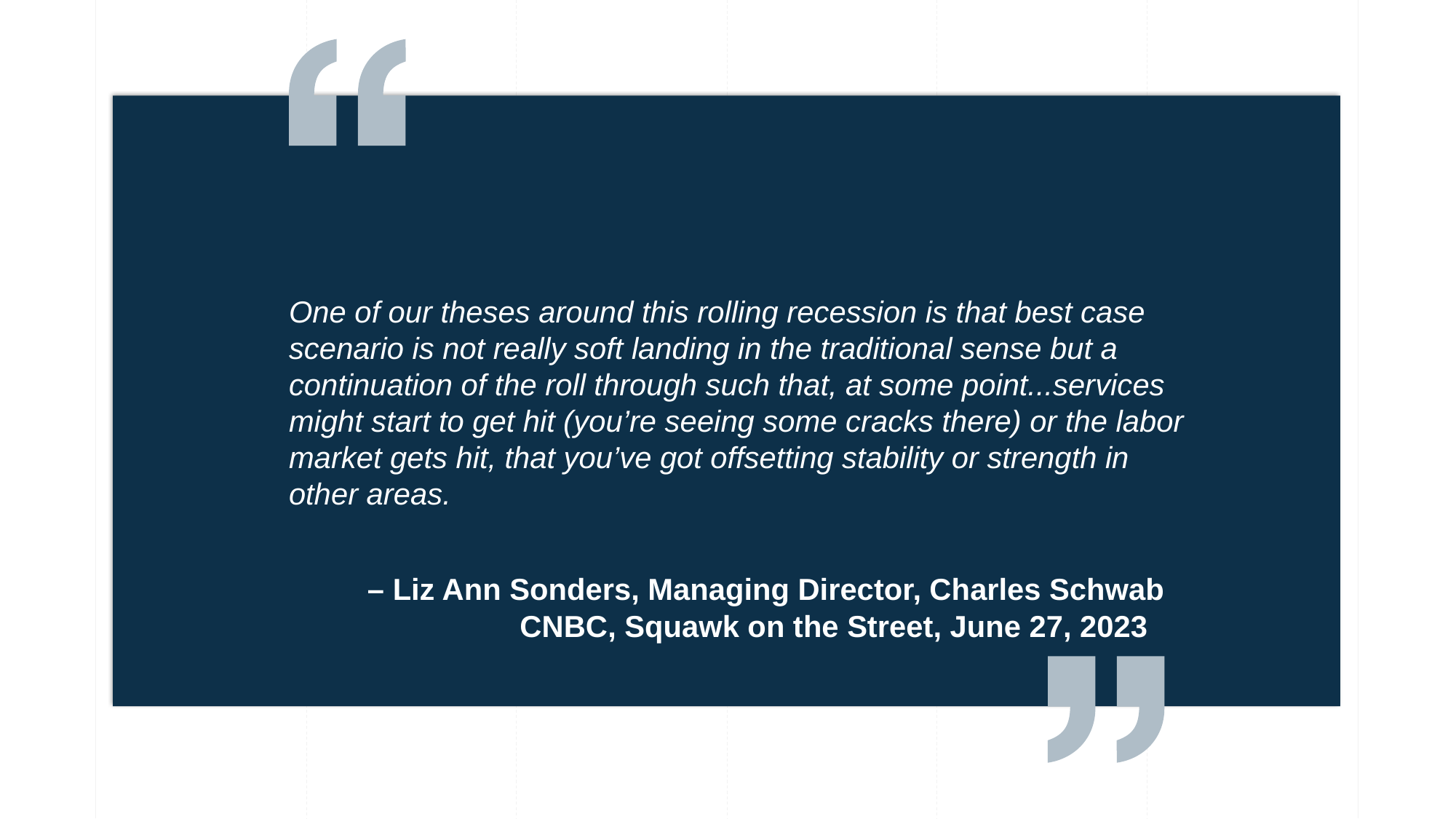

One of our theses around this rolling recession is that best case scenario is not really soft landing in the traditional sense but a continuation of the roll through such that, at some point...services might start to get hit (you’re seeing some cracks there) or the labor market gets hit, that you’ve got offsetting stability or strength in other areas.

– Liz Ann Sonders, Managing Director, Charles Schwab CNBC, Squawk on the Street, June 27, 2023